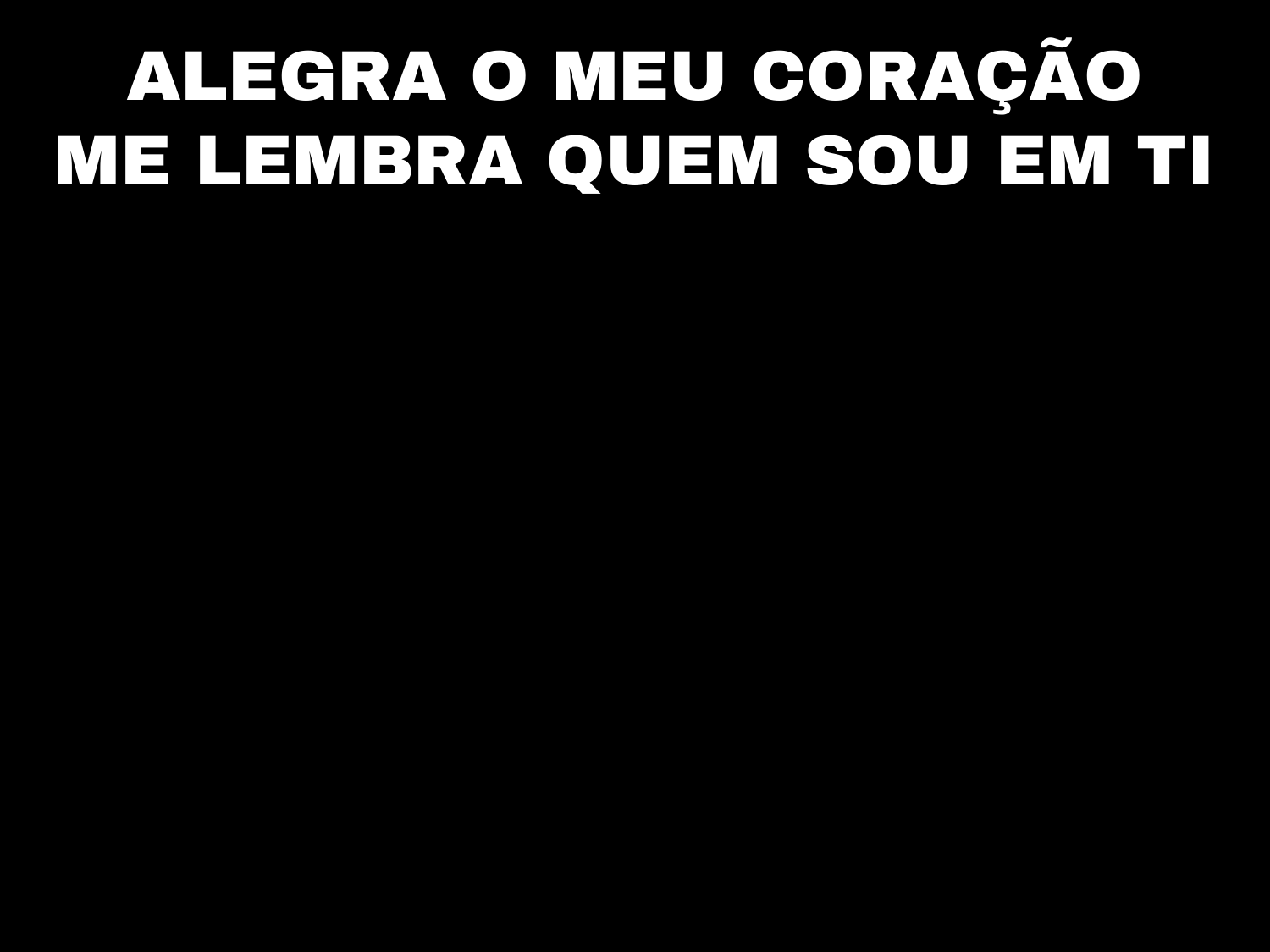

# ALEGRA O MEU CORAÇÃO ME LEMBRA QUEM SOU EM TI